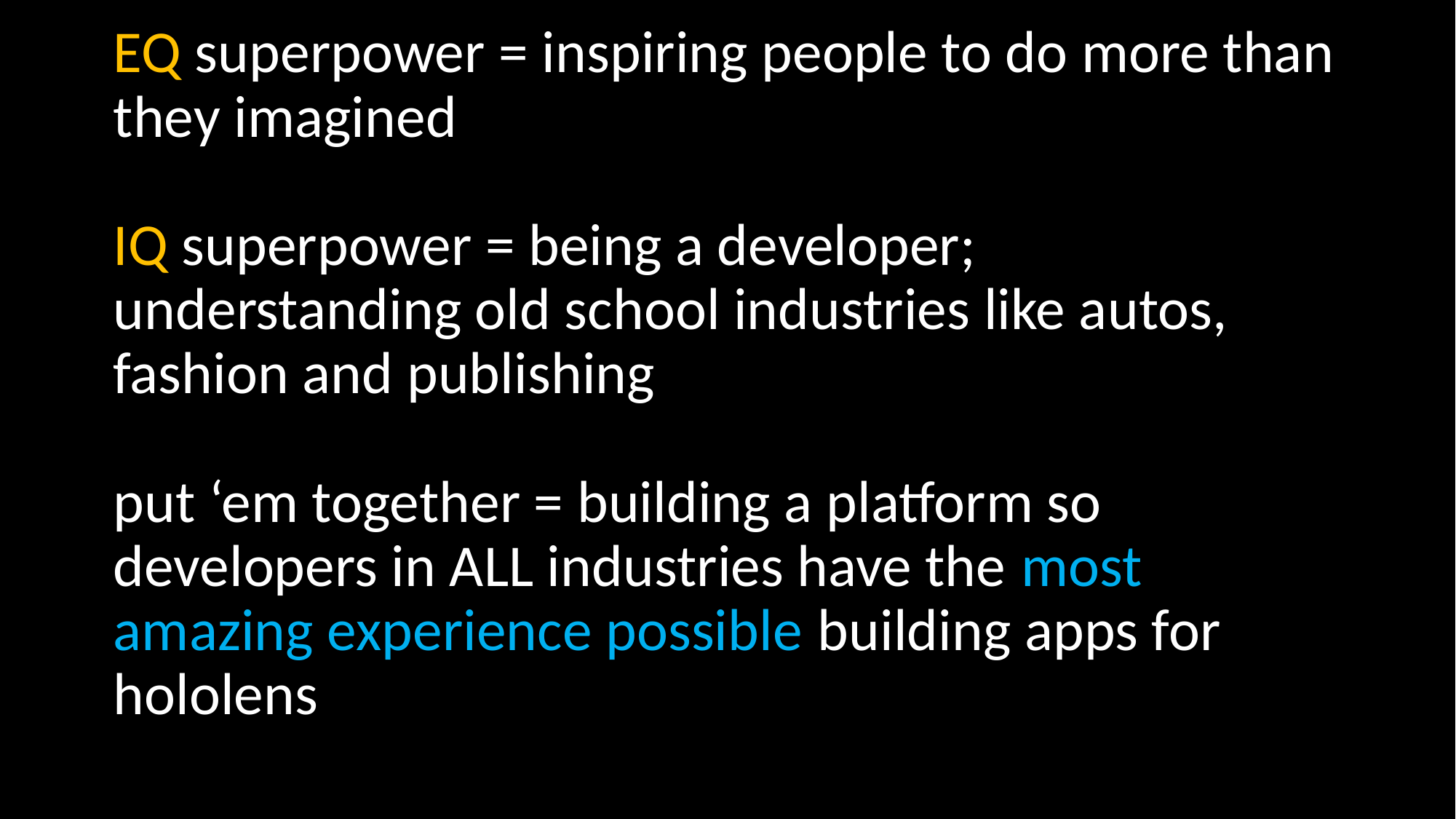

# EQ superpower = inspiring people to do more than they imagined IQ superpower = being a developer; understanding old school industries like autos, fashion and publishing put ‘em together = building a platform so developers in ALL industries have the most amazing experience possible building apps for hololens